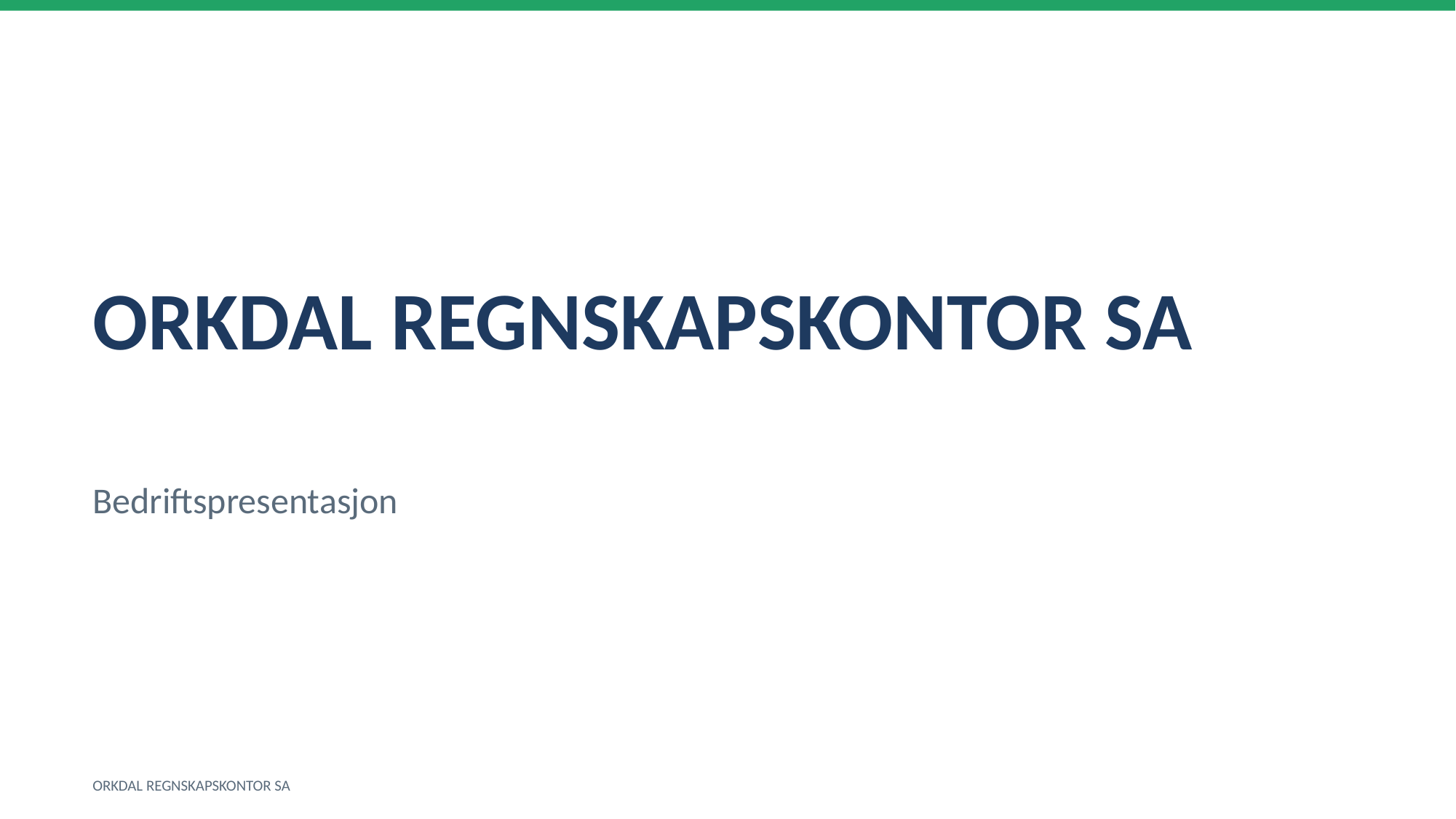

ORKDAL REGNSKAPSKONTOR SA
Bedriftspresentasjon
ORKDAL REGNSKAPSKONTOR SA